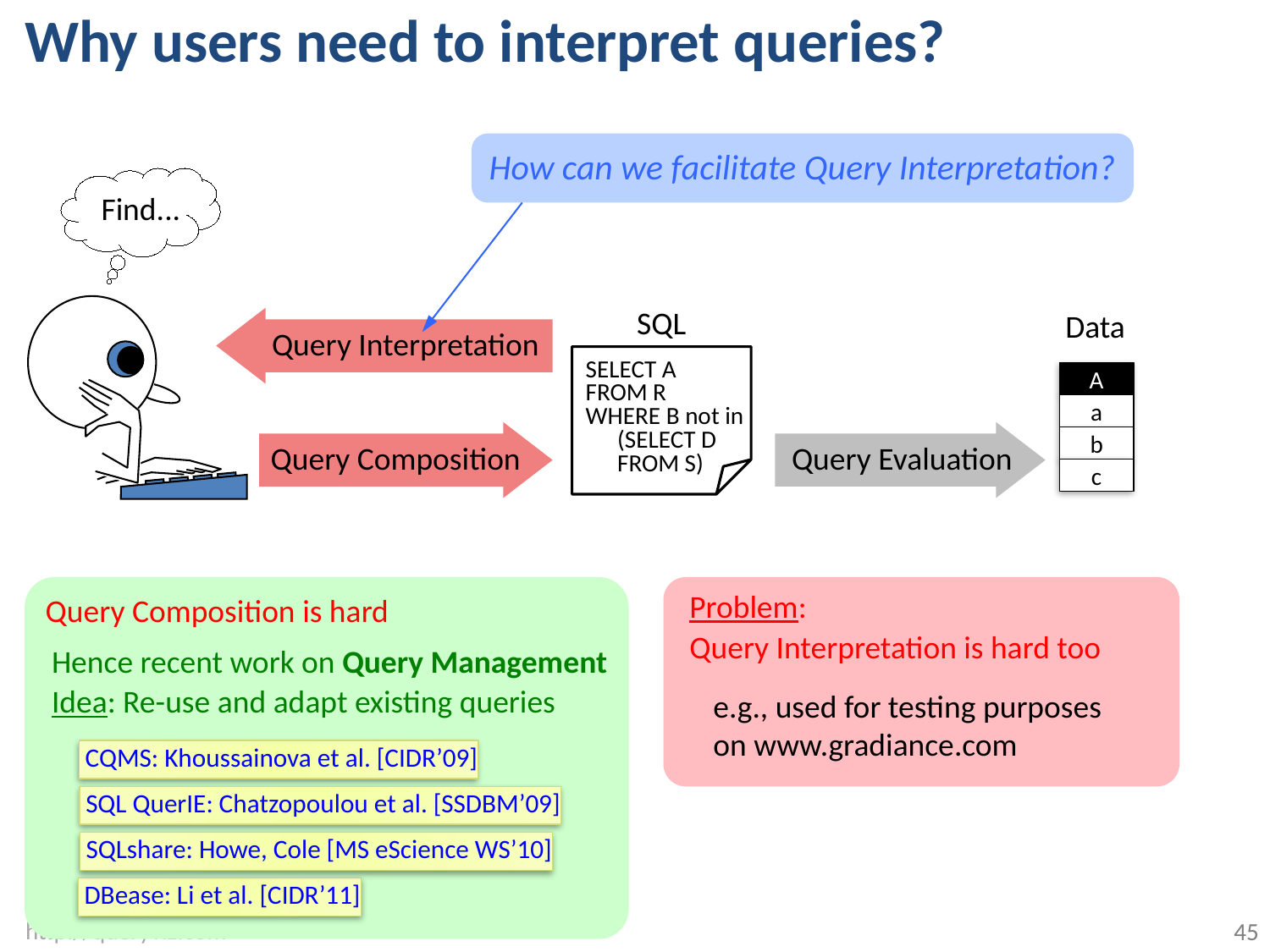

# Why users need to interpret queries?
How can we facilitate Query Interpretation?

Find...

SQL
Data
Query Interpretation

SELECT A
FROM R
WHERE B not in
	(SELECT D
	FROM S)
A
a
b
c

Query Composition
Query Evaluation

Query Composition is hard
Problem:
Query Interpretation is hard too
Hence recent work on Query Management
Idea: Re-use and adapt existing queries
e.g., used for testing purposes
on www.gradiance.com
 CQMS: Khoussainova et al. [CIDR’09]
 SQL QuerIE: Chatzopoulou et al. [SSDBM’09]
 SQLshare: Howe, Cole [MS eScience WS’10]
 DBease: Li et al. [CIDR’11]
45